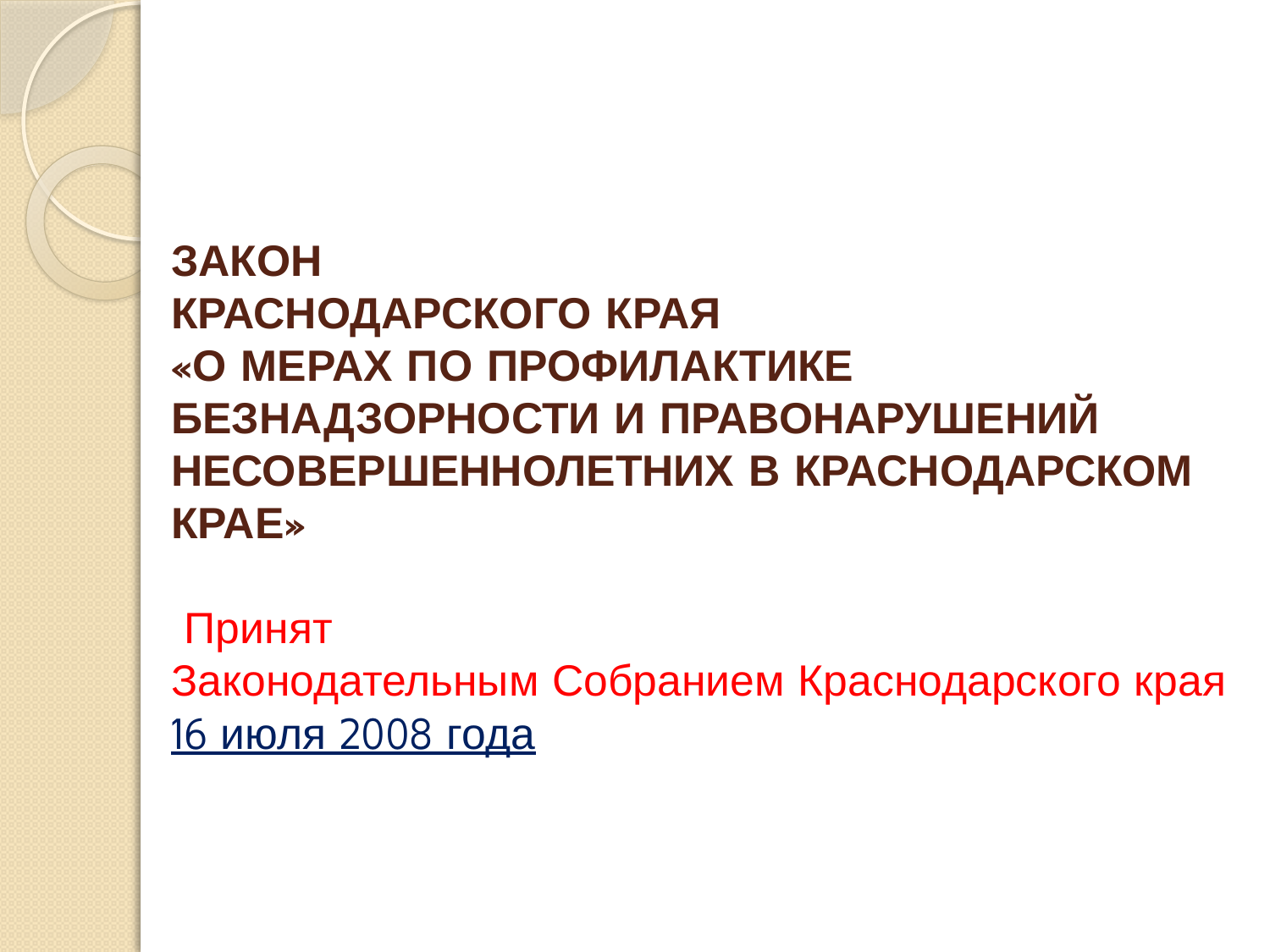

# ЗАКОН КРАСНОДАРСКОГО КРАЯ «О МЕРАХ ПО ПРОФИЛАКТИКЕ БЕЗНАДЗОРНОСТИ И ПРАВОНАРУШЕНИЙ НЕСОВЕРШЕННОЛЕТНИХ В КРАСНОДАРСКОМ КРАЕ» Принят Законодательным Собранием Краснодарского края 16 июля 2008 года